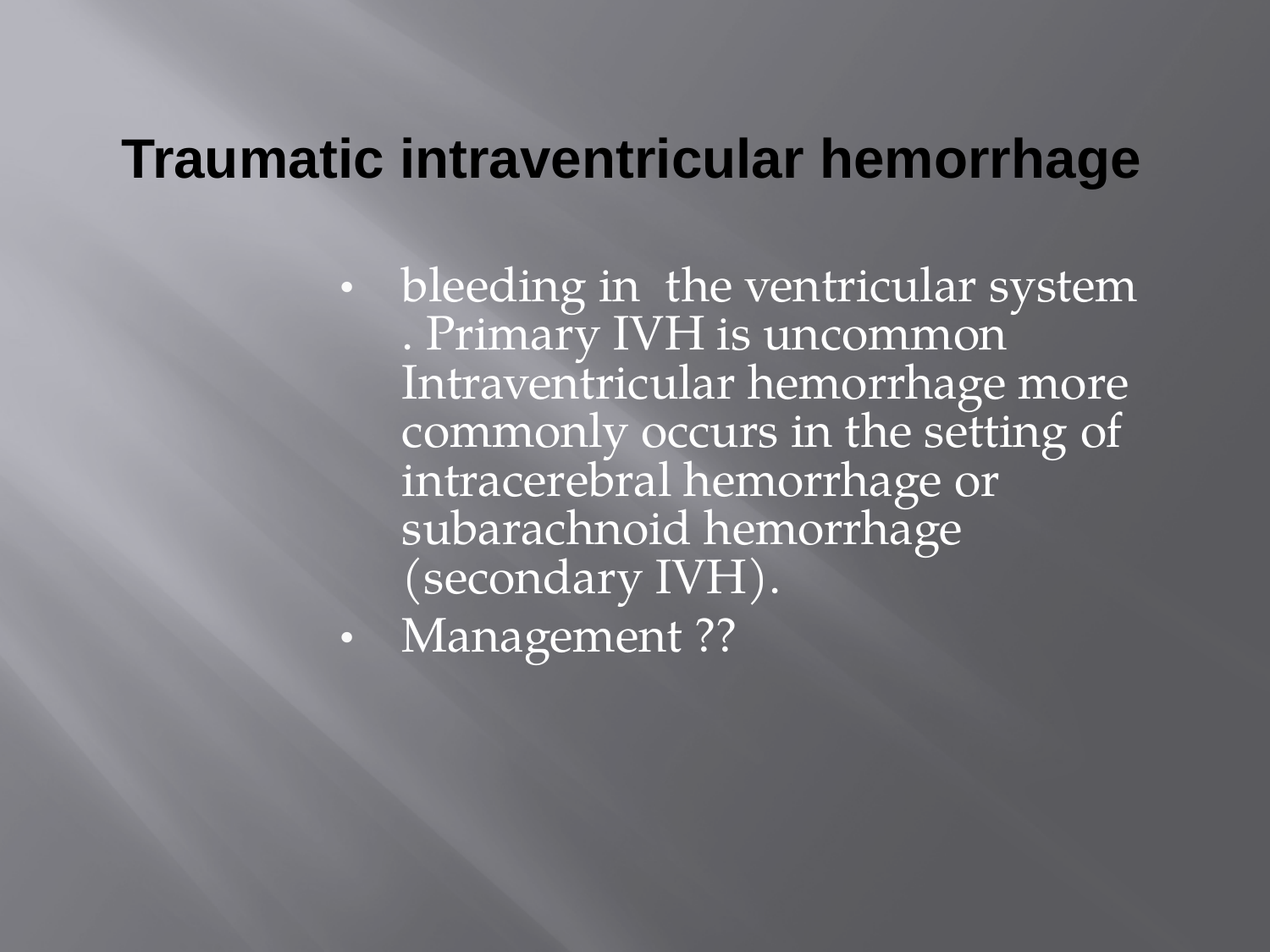

# Traumatic intraventricular hemorrhage
bleeding in  the ventricular system . Primary IVH is uncommon Intraventricular hemorrhage more commonly occurs in the setting of intracerebral hemorrhage or subarachnoid hemorrhage (secondary IVH).
Management ??